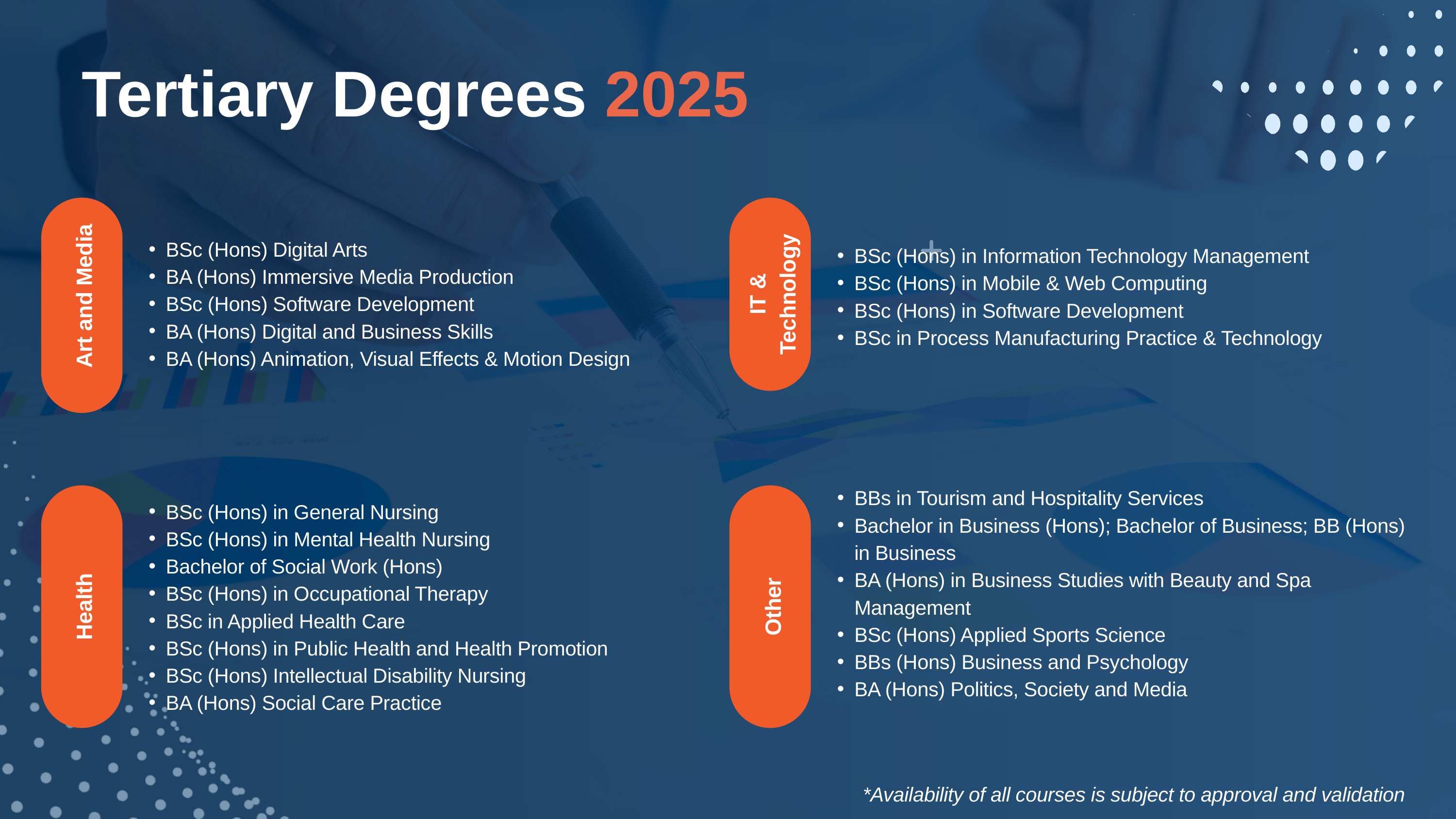

Tertiary Degrees 2025

BSc (Hons) Digital Arts
BA (Hons) Immersive Media Production
BSc (Hons) Software Development
BA (Hons) Digital and Business Skills
BA (Hons) Animation, Visual Effects & Motion Design

BSc (Hons) in Information Technology Management
BSc (Hons) in Mobile & Web Computing
BSc (Hons) in Software Development
BSc in Process Manufacturing Practice & Technology
IT & Technology
Art and Media

BBs in Tourism and Hospitality Services
Bachelor in Business (Hons); Bachelor of Business; BB (Hons) in Business
BA (Hons) in Business Studies with Beauty and Spa Management
BSc (Hons) Applied Sports Science
BBs (Hons) Business and Psychology
BA (Hons) Politics, Society and Media

Other

BSc (Hons) in General Nursing
BSc (Hons) in Mental Health Nursing
Bachelor of Social Work (Hons)
BSc (Hons) in Occupational Therapy
BSc in Applied Health Care
BSc (Hons) in Public Health and Health Promotion
BSc (Hons) Intellectual Disability Nursing
BA (Hons) Social Care Practice
Health
*Availability of all courses is subject to approval and validation